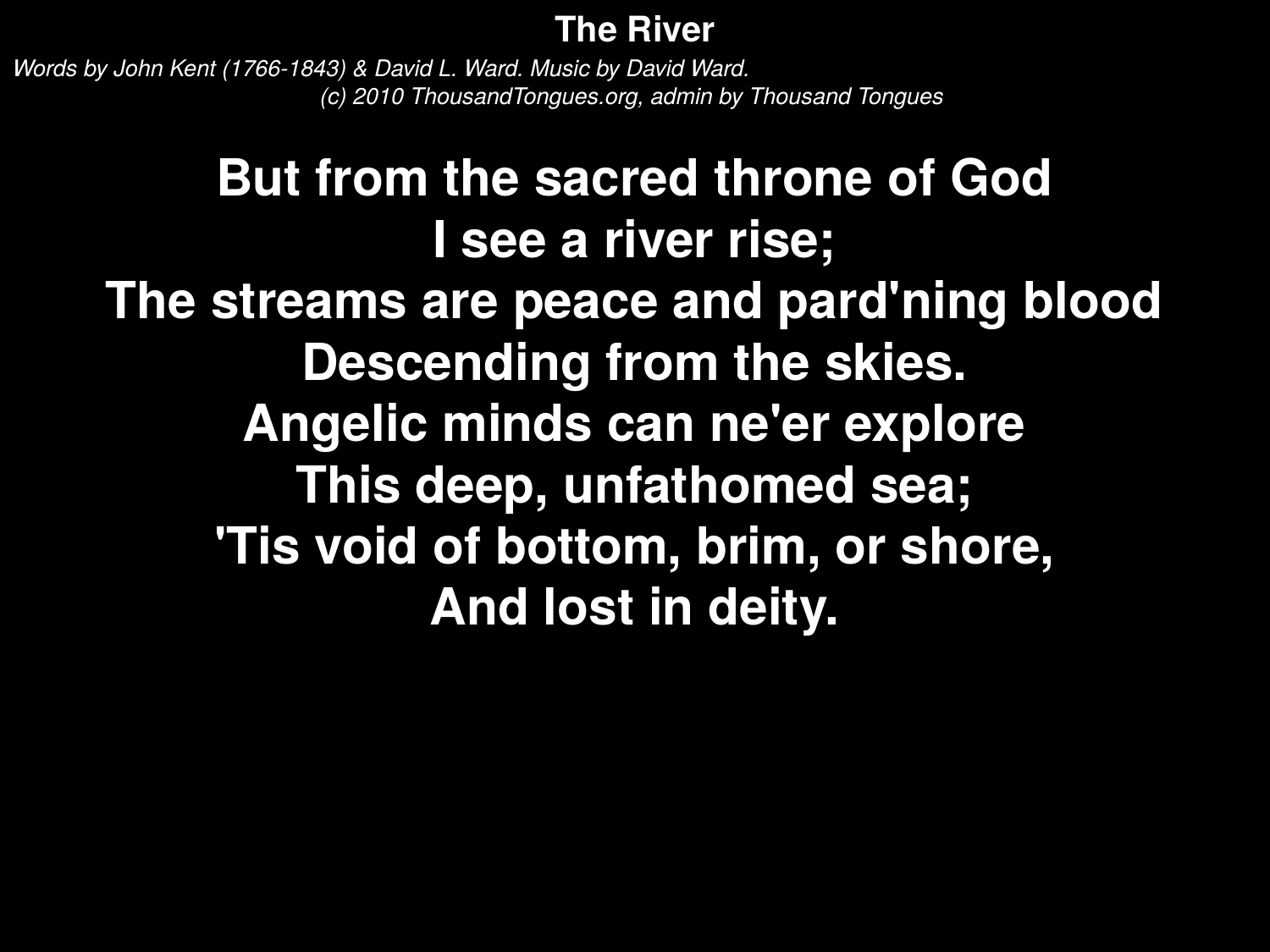

The River
Words by John Kent (1766-1843) & David L. Ward. Music by David Ward.
(c) 2010 ThousandTongues.org, admin by Thousand Tongues
But from the sacred throne of God
I see a river rise;
The streams are peace and pard'ning blood
Descending from the skies.
Angelic minds can ne'er explore
This deep, unfathomed sea;
'Tis void of bottom, brim, or shore,
And lost in deity.